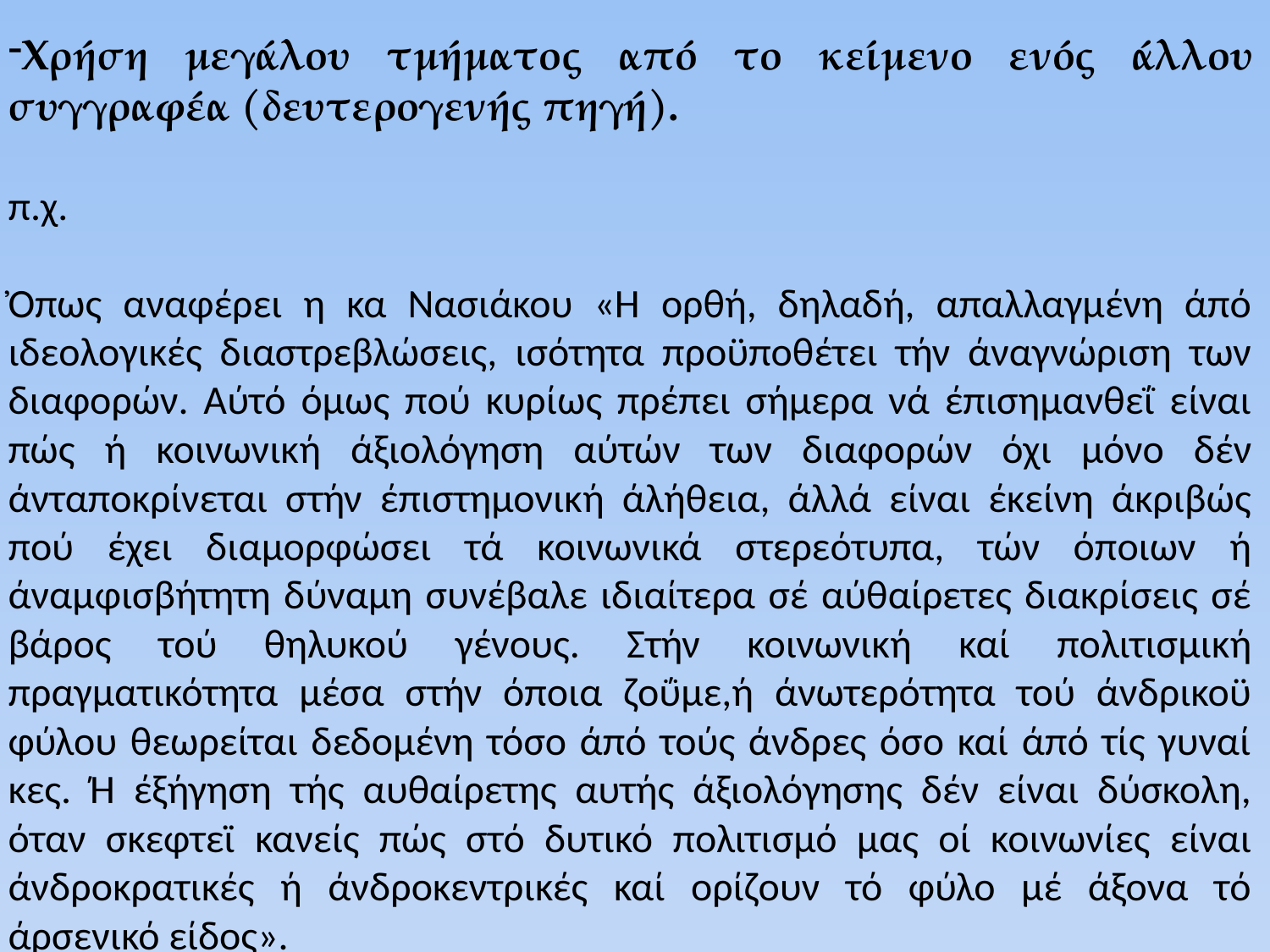

Χρήση μεγάλου τμήματος από το κείμενο ενός άλλου συγγραφέα (δευτερογενής πηγή).

π.χ.

Ὀπως αναφέρει η κα Νασιάκου «Η ορθή, δηλαδή, απαλλαγμένη άπό ιδεολογικές διαστρεβλώσεις, ισότητα προϋποθέτει τήν άναγνώριση των διαφορών. Αύτό όμως πού κυρίως πρέπει σήμερα νά έπισημανθεΐ είναι πώς ή κοινωνική άξιολόγηση αύτών των διαφορών όχι μόνο δέν άνταποκρίνεται στήν έπιστημονική άλήθεια, άλλά είναι έκείνη άκριβώς πού έχει διαμορφώσει τά κοινωνικά στερεότυπα, τών όποιων ή άναμφισβήτητη δύναμη συνέβαλε ιδιαίτερα σέ αύθαίρετες διακρίσεις σέ βάρος τού θηλυκού γένους. Στήν κοινωνική καί πολιτισμική πραγματικότητα μέσα στήν όποια ζοΰμε,ή άνωτερότητα τού άνδρικοϋ φύλου θεωρείται δεδομένη τόσο άπό τούς άνδρες όσο καί άπό τίς γυναί­κες. Ή έξήγηση τής αυθαίρετης αυτής άξιολόγησης δέν είναι δύσκολη, όταν σκεφτεϊ κανείς πώς στό δυτικό πολιτισμό μας οί κοινωνίες είναι άνδροκρατικές ή άνδροκεντρικές καί ορίζουν τό φύλο μέ άξονα τό άρσενικό είδος».